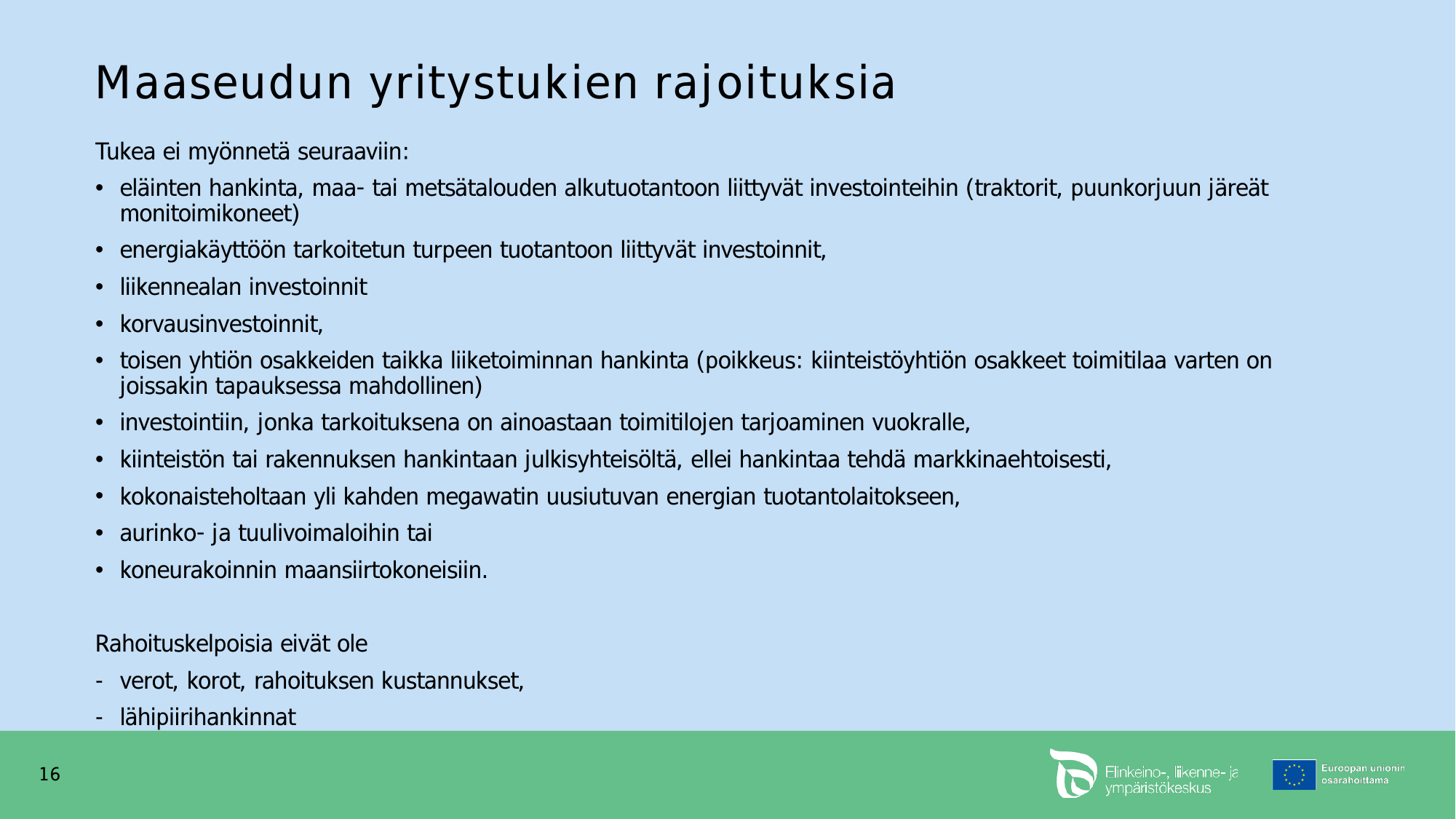

# Maaseudun yritystukien rajoituksia
Tukea ei myönnetä seuraaviin:
eläinten hankinta, maa- tai metsätalouden alkutuotantoon liittyvät investointeihin (traktorit, puunkorjuun järeät monitoimikoneet)
energiakäyttöön tarkoitetun turpeen tuotantoon liittyvät investoinnit,
liikennealan investoinnit
korvausinvestoinnit,
toisen yhtiön osakkeiden taikka liiketoiminnan hankinta (poikkeus: kiinteistöyhtiön osakkeet toimitilaa varten on joissakin tapauksessa mahdollinen)
investointiin, jonka tarkoituksena on ainoastaan toimitilojen tarjoaminen vuokralle,
kiinteistön tai rakennuksen hankintaan julkisyhteisöltä, ellei hankintaa tehdä markkinaehtoisesti,
kokonaisteholtaan yli kahden megawatin uusiutuvan energian tuotantolaitokseen,
aurinko- ja tuulivoimaloihin tai
koneurakoinnin maansiirtokoneisiin.

Rahoituskelpoisia eivät ole
verot, korot, rahoituksen kustannukset,
lähipiirihankinnat